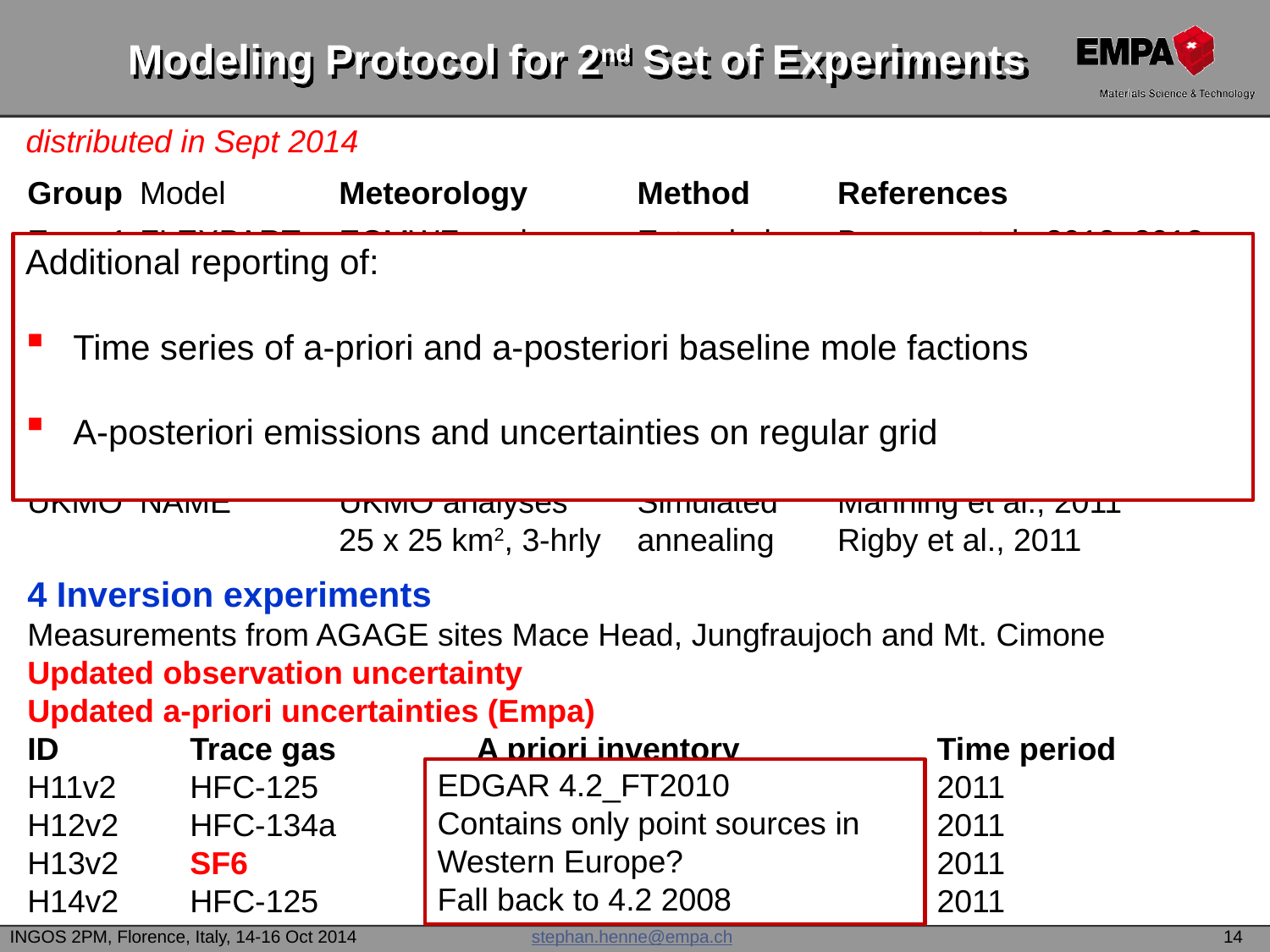

# Modeling Protocol for 2nd Set of Experiments
distributed in Sept 2014
Group	Model	Meteorology	Method	References
Empa1	FLEXPART	ECMWF analyses	Extended	Brunner et al., 2012, 2013
		0.2° x 0.2°, 3-hrly 	Kalman Filter
Empa2	FLEXPART	ECMWF analyses	Bayesian	Stohl et al., 2009, 2010
		0.2° x 0.2°, 3-hrly 	inversion	Vollmer et al., 2009
NILU	FLEXPART 	ECMWF analyses	Bayesian	Thompson et al., 2011, 2014
		0.2° x 0.2°, 3-hrly	inversion
UKMO	NAME	UKMO analyses	Simulated	Manning et al., 2011
		25 x 25 km2, 3-hrly 	annealing	Rigby et al., 2011
Additional reporting of:

Time series of a-priori and a-posteriori baseline mole factions

A-posteriori emissions and uncertainties on regular grid

4 Inversion experiments
Measurements from AGAGE sites Mace Head, Jungfraujoch and Mt. Cimone
Updated observation uncertainty
Updated a-priori uncertainties (Empa)
ID	Trace gas	A priori inventory	Time period
H11v2	HFC-125	EDGARv4.2_FT2010	2011
H12v2	HFC-134a	EDGARv4.2_FT2010	2011
H13v2	SF6	EDGARv4.2_FT2010	2011
H14v2	HFC-125	no/const a priori (100 % unc) 	2011
EDGAR 4.2_FT2010
Contains only point sources in Western Europe?
Fall back to 4.2 2008